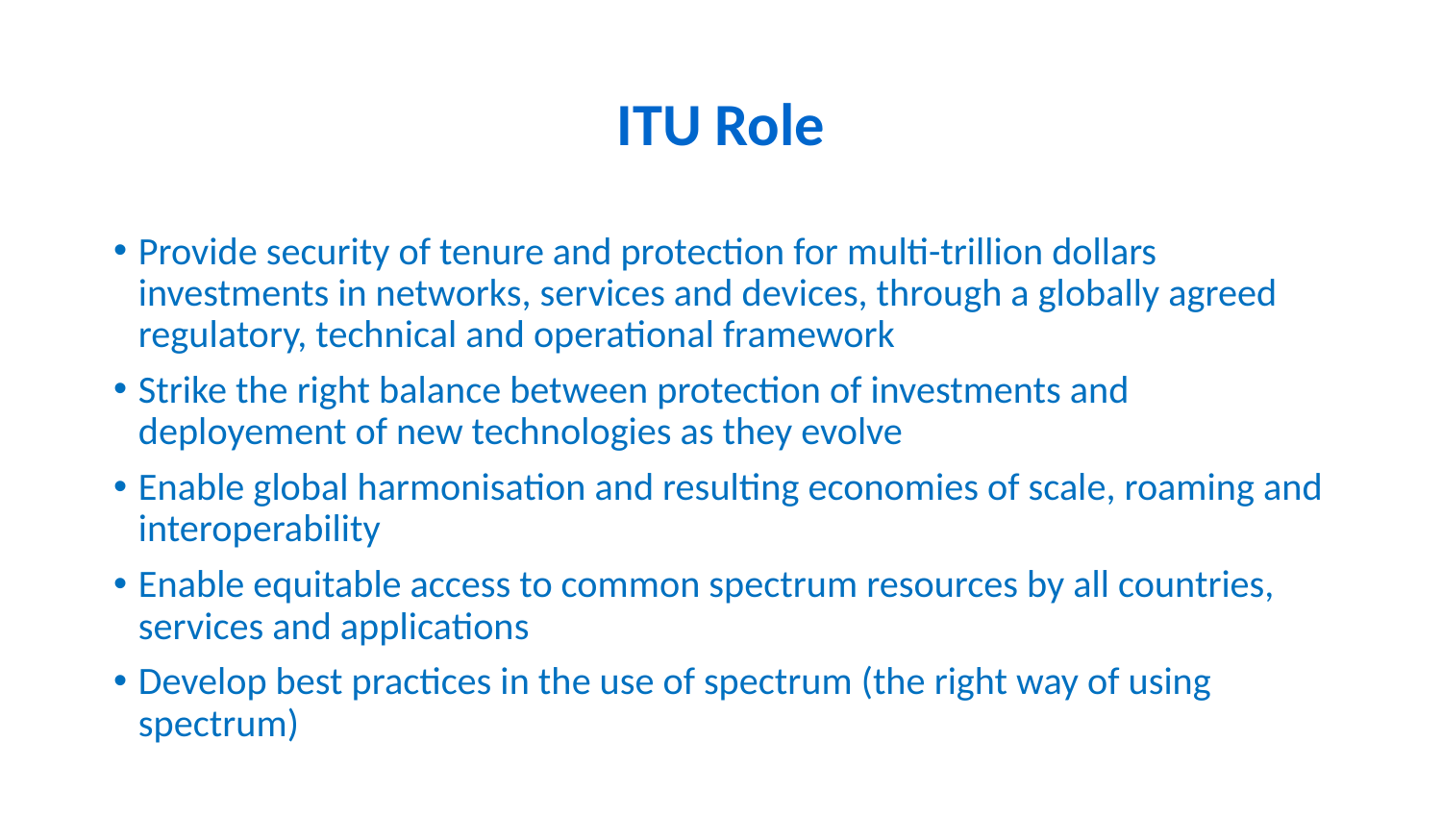

# ITU Role
Provide security of tenure and protection for multi-trillion dollars investments in networks, services and devices, through a globally agreed regulatory, technical and operational framework
Strike the right balance between protection of investments and deployement of new technologies as they evolve
Enable global harmonisation and resulting economies of scale, roaming and interoperability
Enable equitable access to common spectrum resources by all countries, services and applications
Develop best practices in the use of spectrum (the right way of using spectrum)